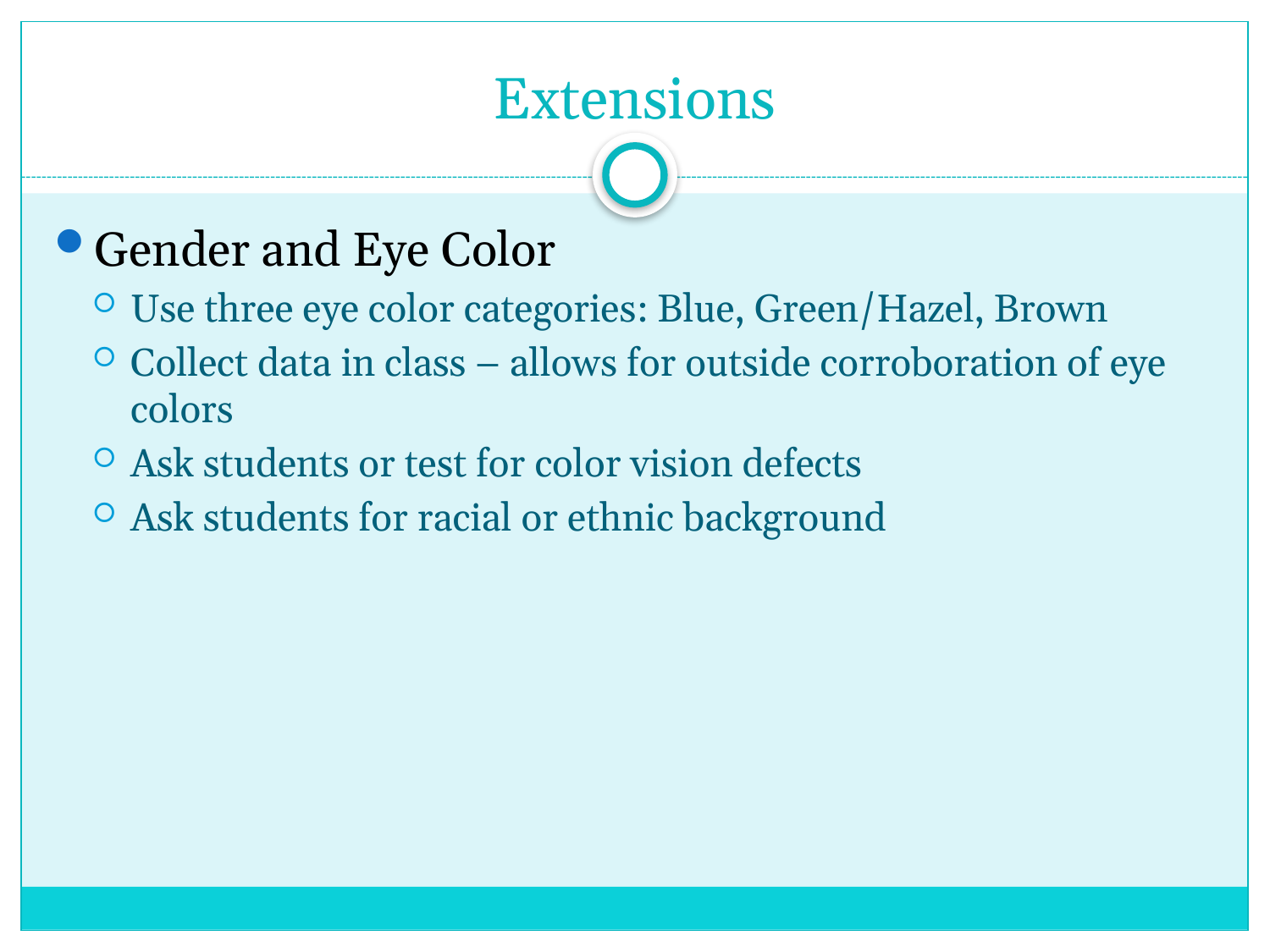

# Extensions
Gender and Eye Color
Use three eye color categories: Blue, Green/Hazel, Brown
Collect data in class – allows for outside corroboration of eye colors
Ask students or test for color vision defects
Ask students for racial or ethnic background